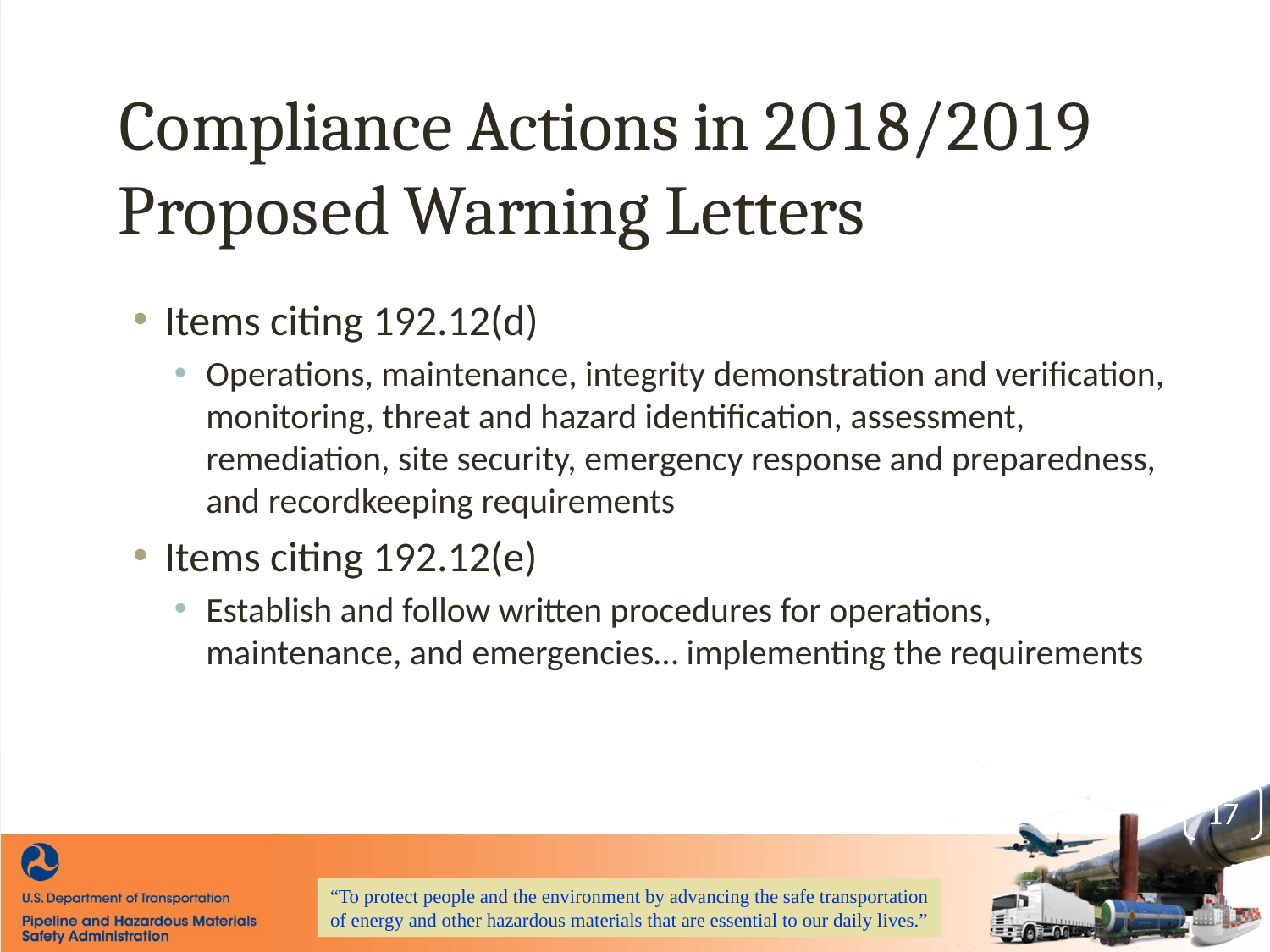

# Compliance Actions in 2018/2019 Proposed Warning Letters
Items citing 192.12(d)
Operations, maintenance, integrity demonstration and verification, monitoring, threat and hazard identification, assessment, remediation, site security, emergency response and preparedness, and recordkeeping requirements
Items citing 192.12(e)
Establish and follow written procedures for operations, maintenance, and emergencies… implementing the requirements

17